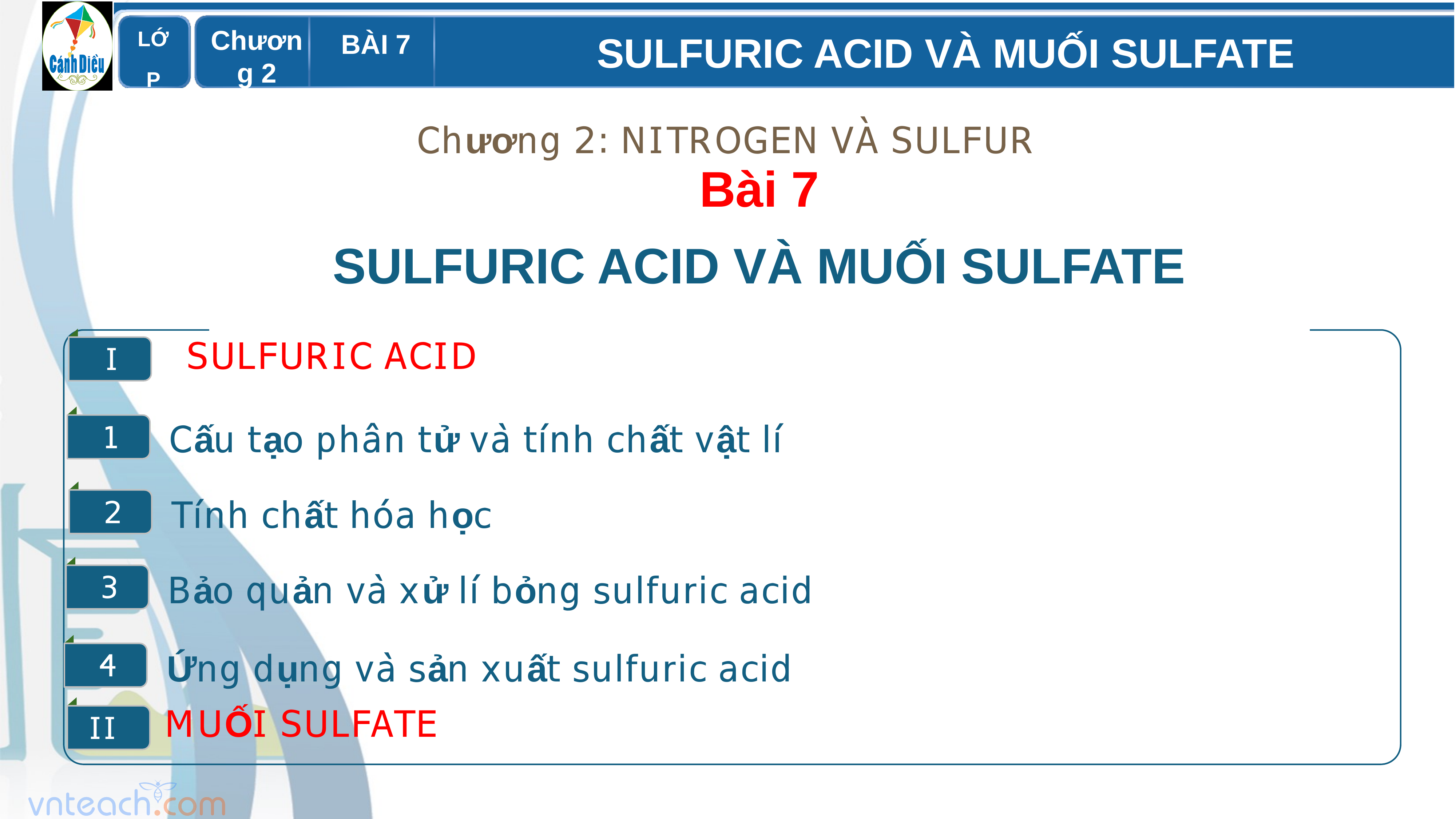

Chương 2: NITROGEN VÀ SULFUR
Bài 7
SULFURIC ACID VÀ MUỐI SULFATE

I
SULFURIC ACID

1
Cấu tạo phân tử và tính chất vật lí

2
Tính chất hóa học

3
Bảo quản và xử lí bỏng sulfuric acid

4
Ứng dụng và sản xuất sulfuric acid

II
MUỐI SULFATE